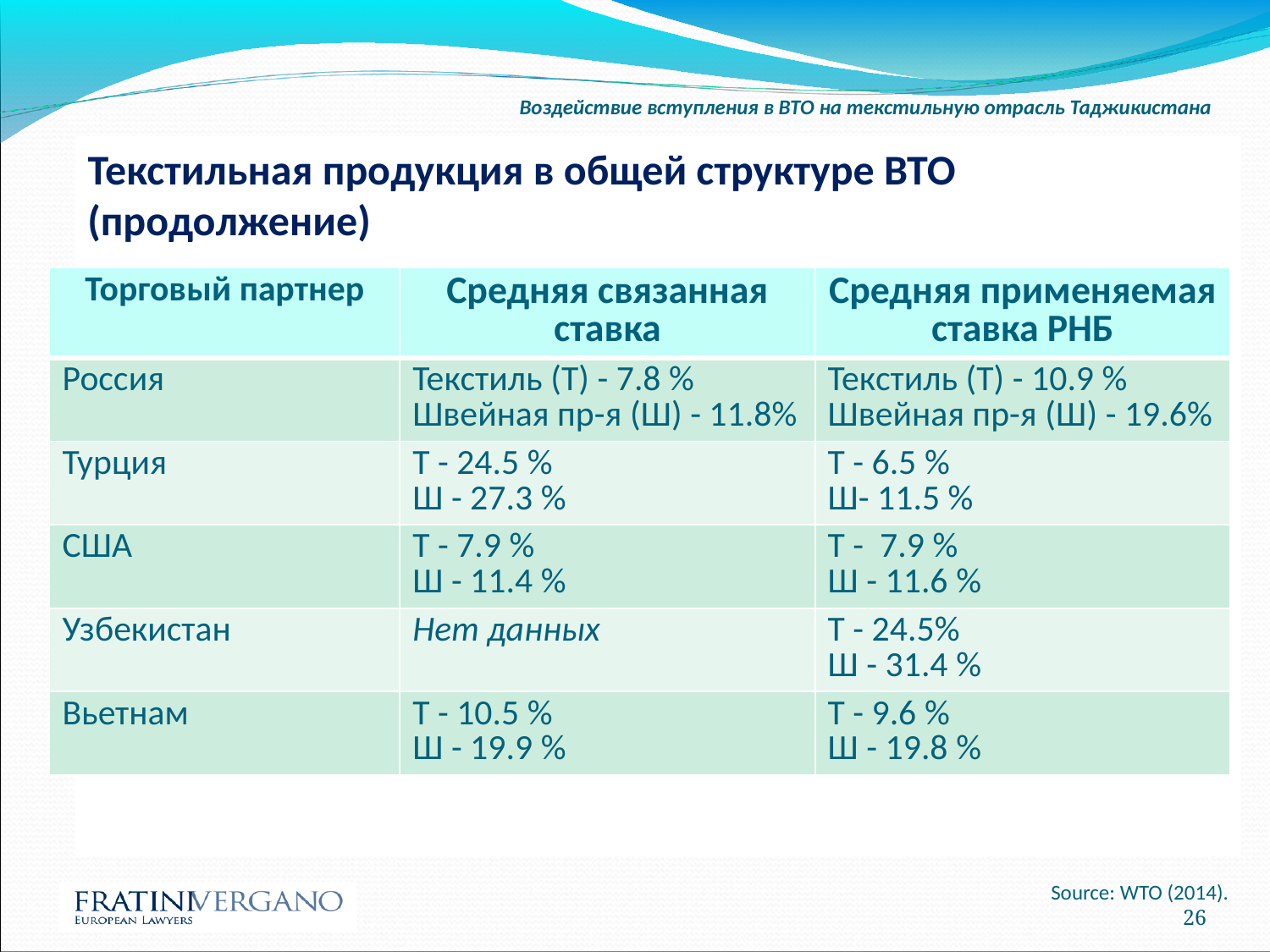

Воздействие вступления в ВТО на текстильную отрасль Таджикистана
Текстильная продукция в общей структуре ВТО (продолжение)

Source: WTO (2014).
| Торговый партнер | Средняя связанная ставка | Средняя применяемая ставка РНБ |
| --- | --- | --- |
| Россия | Текстиль (T) - 7.8 % Швейная пр-я (Ш) - 11.8% | Текстиль (T) - 10.9 % Швейная пр-я (Ш) - 19.6% |
| Турция | T - 24.5 % Ш - 27.3 % | T - 6.5 % Ш- 11.5 % |
| США | T - 7.9 % Ш - 11.4 % | T - 7.9 % Ш - 11.6 % |
| Узбекистан | Нет данных | T - 24.5% Ш - 31.4 % |
| Вьетнам | T - 10.5 % Ш - 19.9 % | T - 9.6 % Ш - 19.8 % |
26